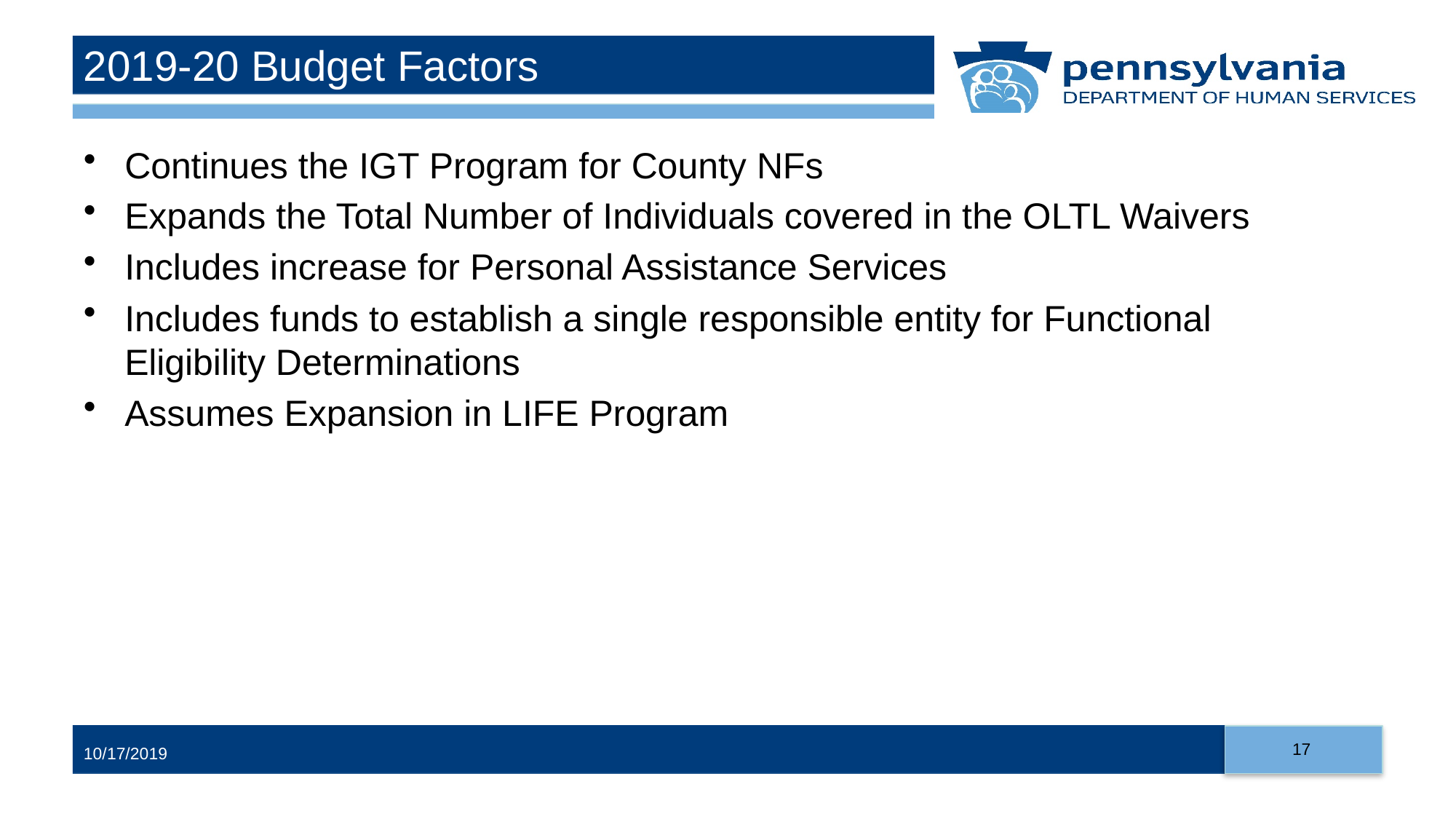

# 2019-20 Budget Factors
Continues the IGT Program for County NFs
Expands the Total Number of Individuals covered in the OLTL Waivers
Includes increase for Personal Assistance Services
Includes funds to establish a single responsible entity for Functional Eligibility Determinations
Assumes Expansion in LIFE Program

17